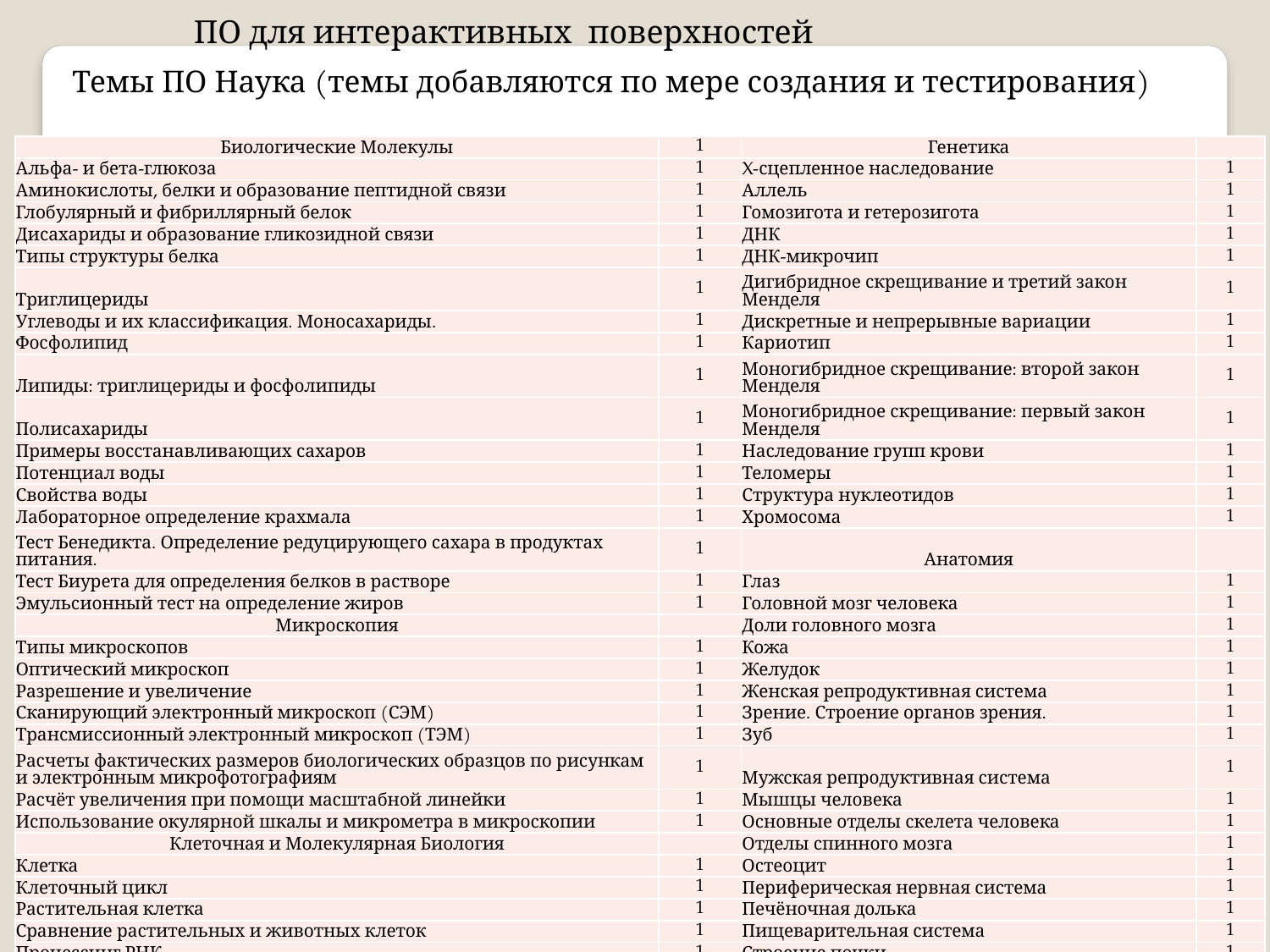

ПО для интерактивных  поверхностей
Темы ПО Наука (темы добавляются по мере создания и тестирования)
| Биологические Молекулы | 1 | Генетика |  |
| --- | --- | --- | --- |
| Альфа- и бета-глюкоза | 1 | X-сцепленное наследование | 1 |
| Аминокислоты, белки и образование пептидной связи | 1 | Аллель | 1 |
| Глобулярный и фибриллярный белок | 1 | Гомозигота и гетерозигота | 1 |
| Дисахариды и образование гликозидной связи | 1 | ДНК | 1 |
| Типы структуры белка | 1 | ДНК-микрочип | 1 |
| Триглицериды | 1 | Дигибридное скрещивание и третий закон Менделя | 1 |
| Углеводы и их классификация. Моносахариды. | 1 | Дискретные и непрерывные вариации | 1 |
| Фосфолипид | 1 | Кариотип | 1 |
| Липиды: триглицериды и фосфолипиды | 1 | Моногибридное скрещивание: второй закон Менделя | 1 |
| Полисахариды | 1 | Моногибридное скрещивание: первый закон Менделя | 1 |
| Примеры восстанавливающих сахаров | 1 | Наследование групп крови | 1 |
| Потенциал воды | 1 | Теломеры | 1 |
| Свойства воды | 1 | Структура нуклеотидов | 1 |
| Лабораторное определение крахмала | 1 | Хромосома | 1 |
| Тест Бенедикта. Определение редуцирующего сахара в продуктах питания. | 1 | Анатомия |  |
| Тест Биурета для определения белков в растворе | 1 | Глаз | 1 |
| Эмульсионный тест на определение жиров | 1 | Головной мозг человека | 1 |
| Микроскопия |  | Доли головного мозга | 1 |
| Типы микроскопов | 1 | Кожа | 1 |
| Оптический микроскоп | 1 | Желудок | 1 |
| Разрешение и увеличение | 1 | Женская репродуктивная система | 1 |
| Сканирующий электронный микроскоп (СЭМ) | 1 | Зрение. Строение органов зрения. | 1 |
| Трансмиссионный электронный микроскоп (ТЭМ) | 1 | Зуб | 1 |
| Расчеты фактических размеров биологических образцов по рисункам и электронным микрофотографиям | 1 | Мужская репродуктивная система | 1 |
| Расчёт увеличения при помощи масштабной линейки | 1 | Мышцы человека | 1 |
| Использование окулярной шкалы и микрометра в микроскопии | 1 | Основные отделы скелета человека | 1 |
| Клеточная и Молекулярная Биология |  | Отделы спинного мозга | 1 |
| Клетка | 1 | Остеоцит | 1 |
| Клеточный цикл | 1 | Периферическая нервная система | 1 |
| Растительная клетка | 1 | Печёночная долька | 1 |
| Сравнение растительных и животных клеток | 1 | Пищеварительная система | 1 |
| Процессинг РНК | 1 | Строение почки | 1 |
| Строение РНК | 1 | Ткань, орган, система органов | 1 |